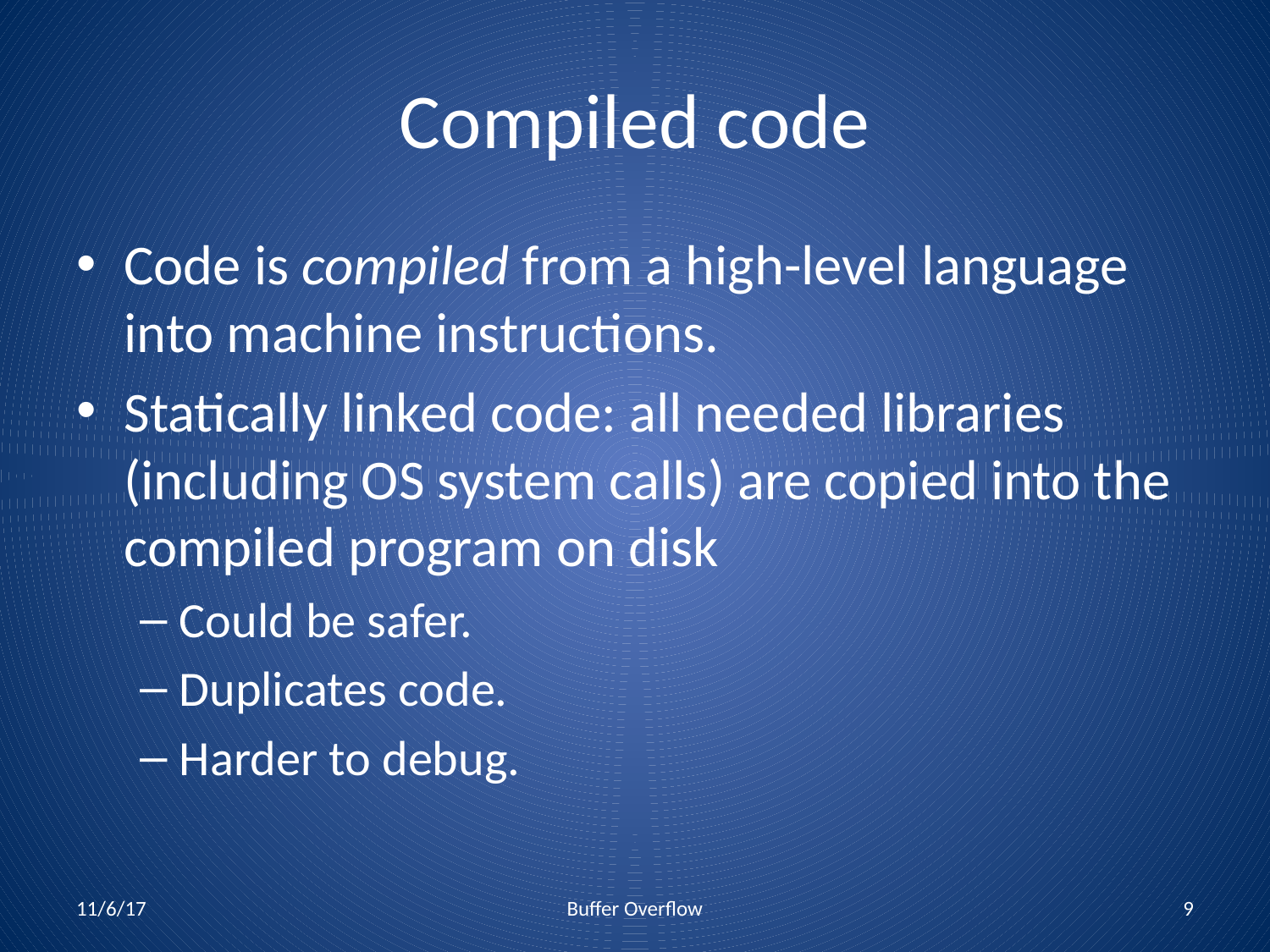

# Compiled code
Code is compiled from a high-level language into machine instructions.
Statically linked code: all needed libraries (including OS system calls) are copied into the compiled program on disk
Could be safer.
Duplicates code.
Harder to debug.
11/6/17
Buffer Overflow
9